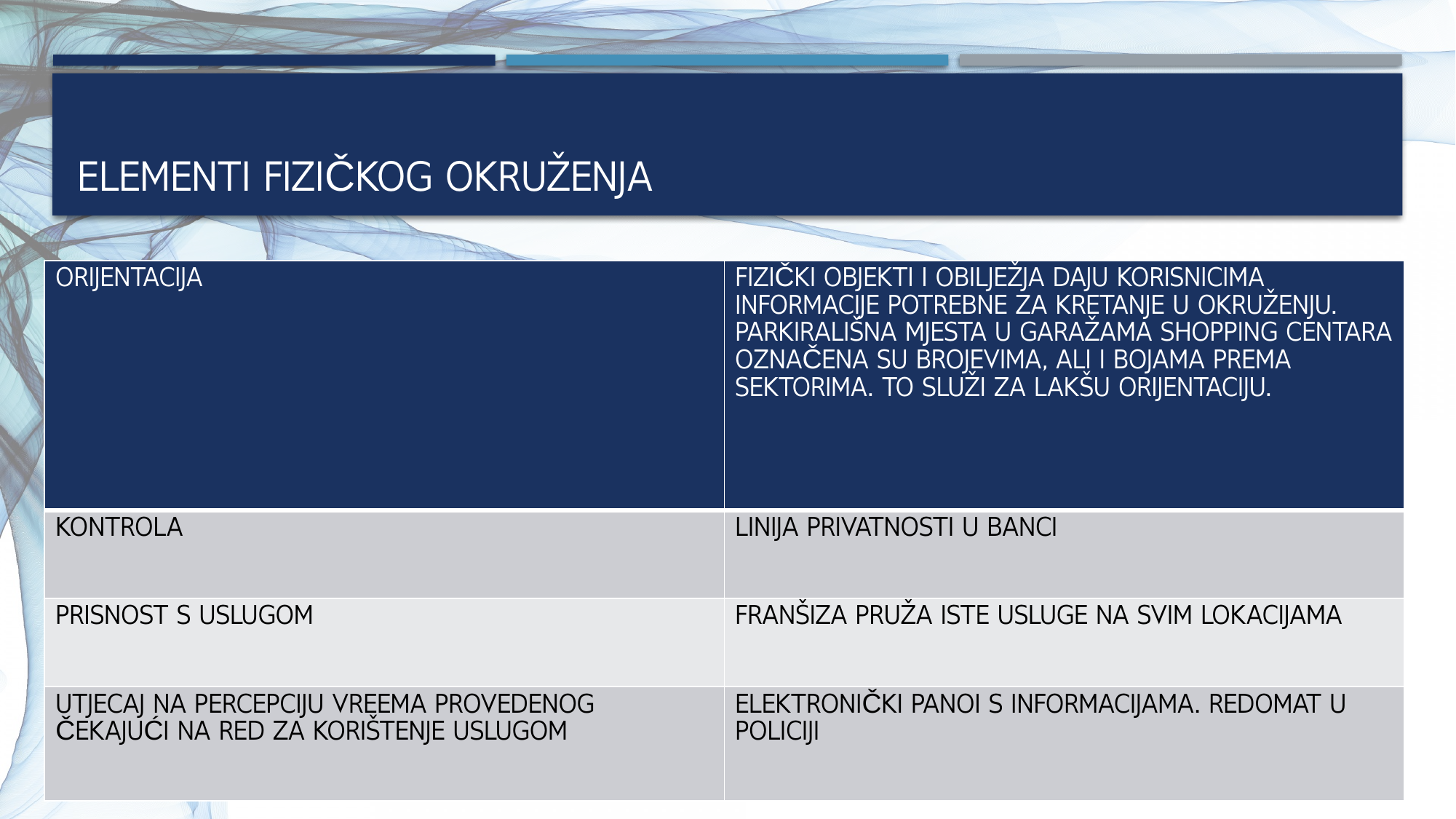

# ELEMENTI FIZIČKOG OKRUŽENJA
| ORIJENTACIJA | FIZIČKI OBJEKTI I OBILJEŽJA DAJU KORISNICIMA INFORMACIJE POTREBNE ZA KRETANJE U OKRUŽENJU. PARKIRALIŠNA MJESTA U GARAŽAMA SHOPPING CENTARA OZNAČENA SU BROJEVIMA, ALI I BOJAMA PREMA SEKTORIMA. TO SLUŽI ZA LAKŠU ORIJENTACIJU. |
| --- | --- |
| KONTROLA | LINIJA PRIVATNOSTI U BANCI |
| PRISNOST S USLUGOM | FRANŠIZA PRUŽA ISTE USLUGE NA SVIM LOKACIJAMA |
| UTJECAJ NA PERCEPCIJU VREEMA PROVEDENOG ČEKAJUĆI NA RED ZA KORIŠTENJE USLUGOM | ELEKTRONIČKI PANOI S INFORMACIJAMA. REDOMAT U POLICIJI |